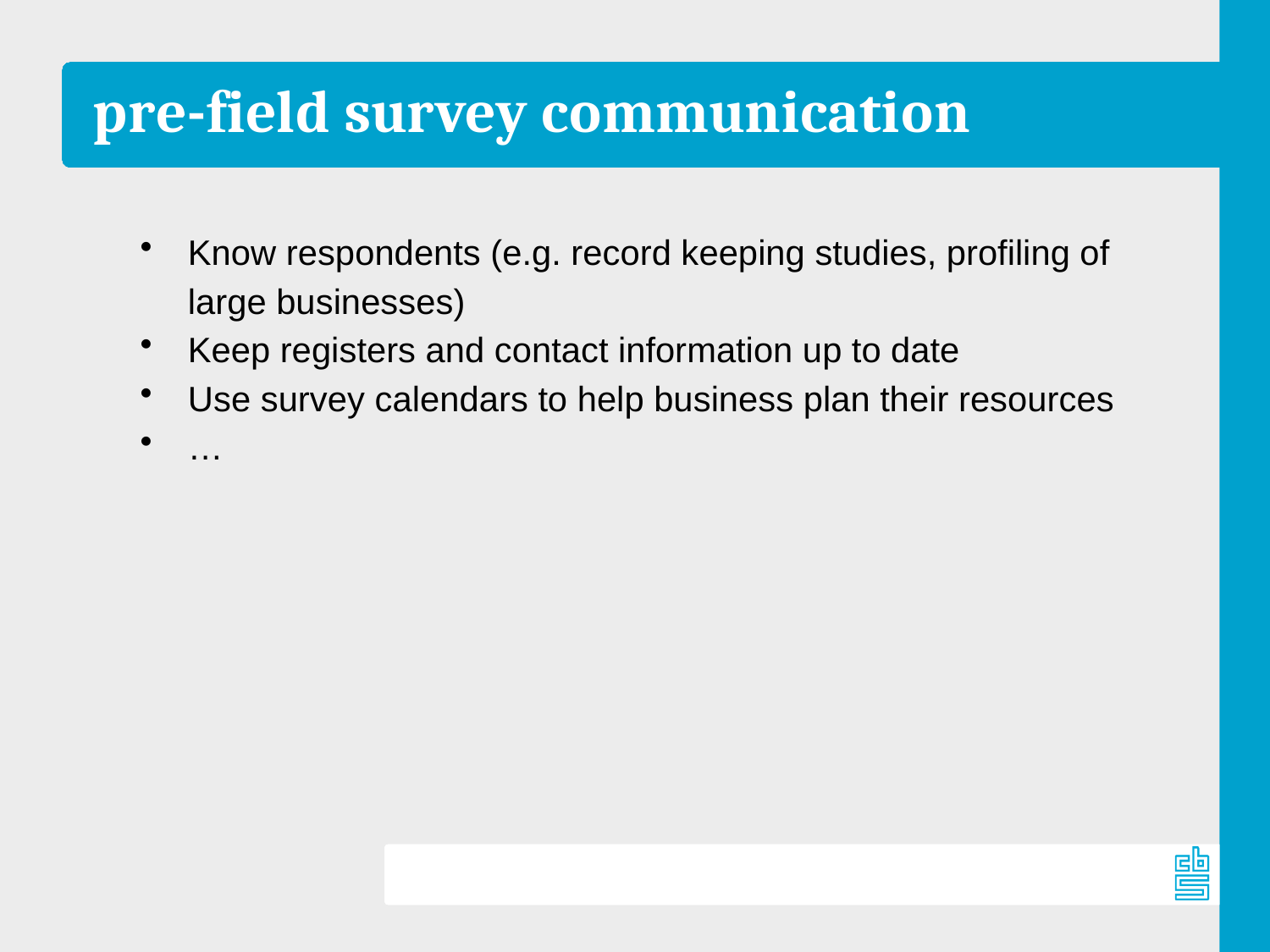

pre-field survey communication
Know respondents (e.g. record keeping studies, profiling of large businesses)
Keep registers and contact information up to date
Use survey calendars to help business plan their resources
…